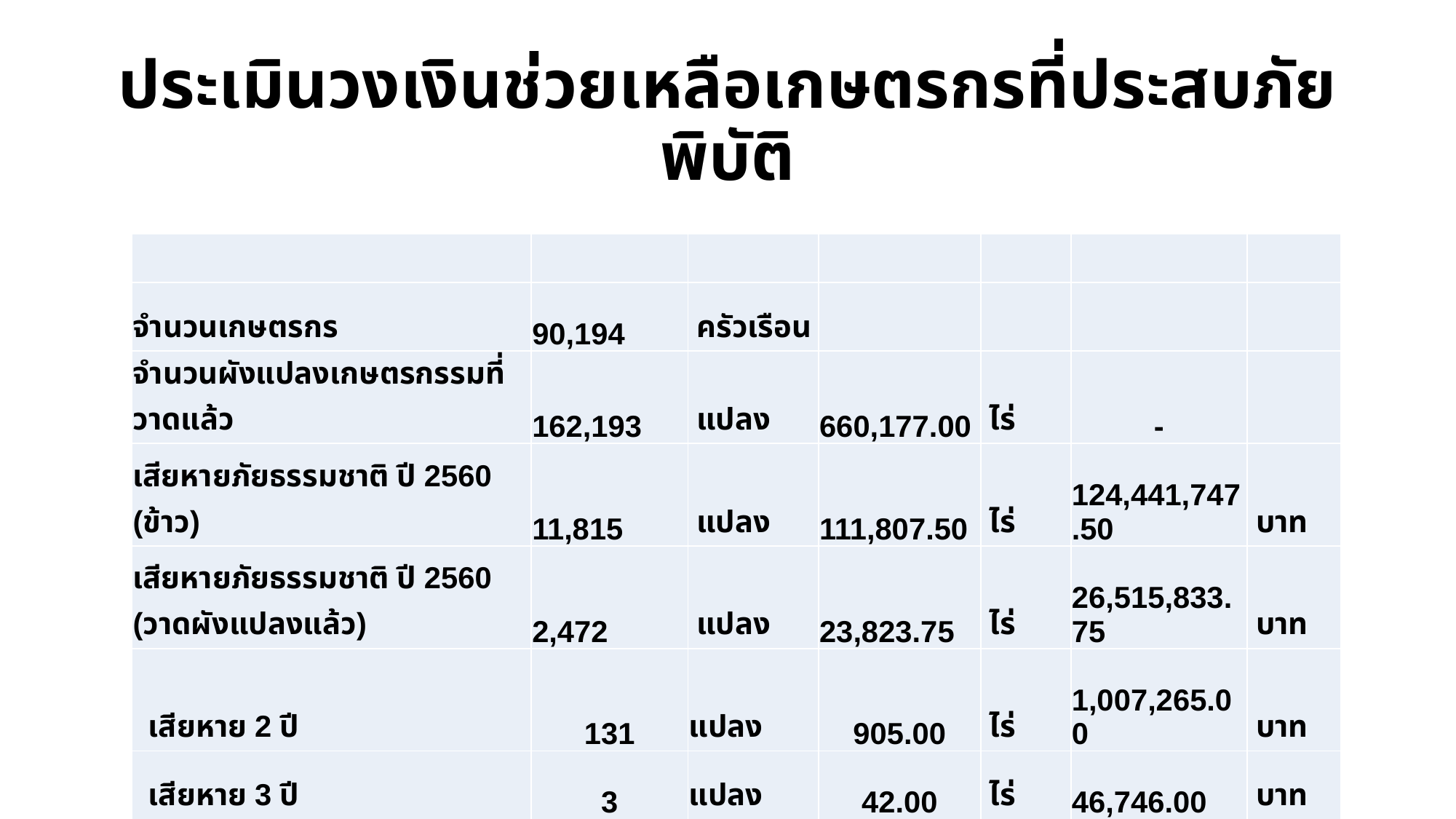

# ประเมินวงเงินช่วยเหลือเกษตรกรที่ประสบภัยพิบัติ
|  |  |  |  |  |  |  |
| --- | --- | --- | --- | --- | --- | --- |
| จำนวนเกษตรกร | 90,194 | ครัวเรือน |  |  |  |  |
| จำนวนผังแปลงเกษตรกรรมที่วาดแล้ว | 162,193 | แปลง | 660,177.00 | ไร่ | - |  |
| เสียหายภัยธรรมชาติ ปี 2560 (ข้าว) | 11,815 | แปลง | 111,807.50 | ไร่ | 124,441,747.50 | บาท |
| เสียหายภัยธรรมชาติ ปี 2560 (วาดผังแปลงแล้ว) | 2,472 | แปลง | 23,823.75 | ไร่ | 26,515,833.75 | บาท |
| เสียหาย 2 ปี | 131 | แปลง | 905.00 | ไร่ | 1,007,265.00 | บาท |
| เสียหาย 3 ปี | 3 | แปลง | 42.00 | ไร่ | 46,746.00 | บาท |
|  |  |  |  |  |  |  |